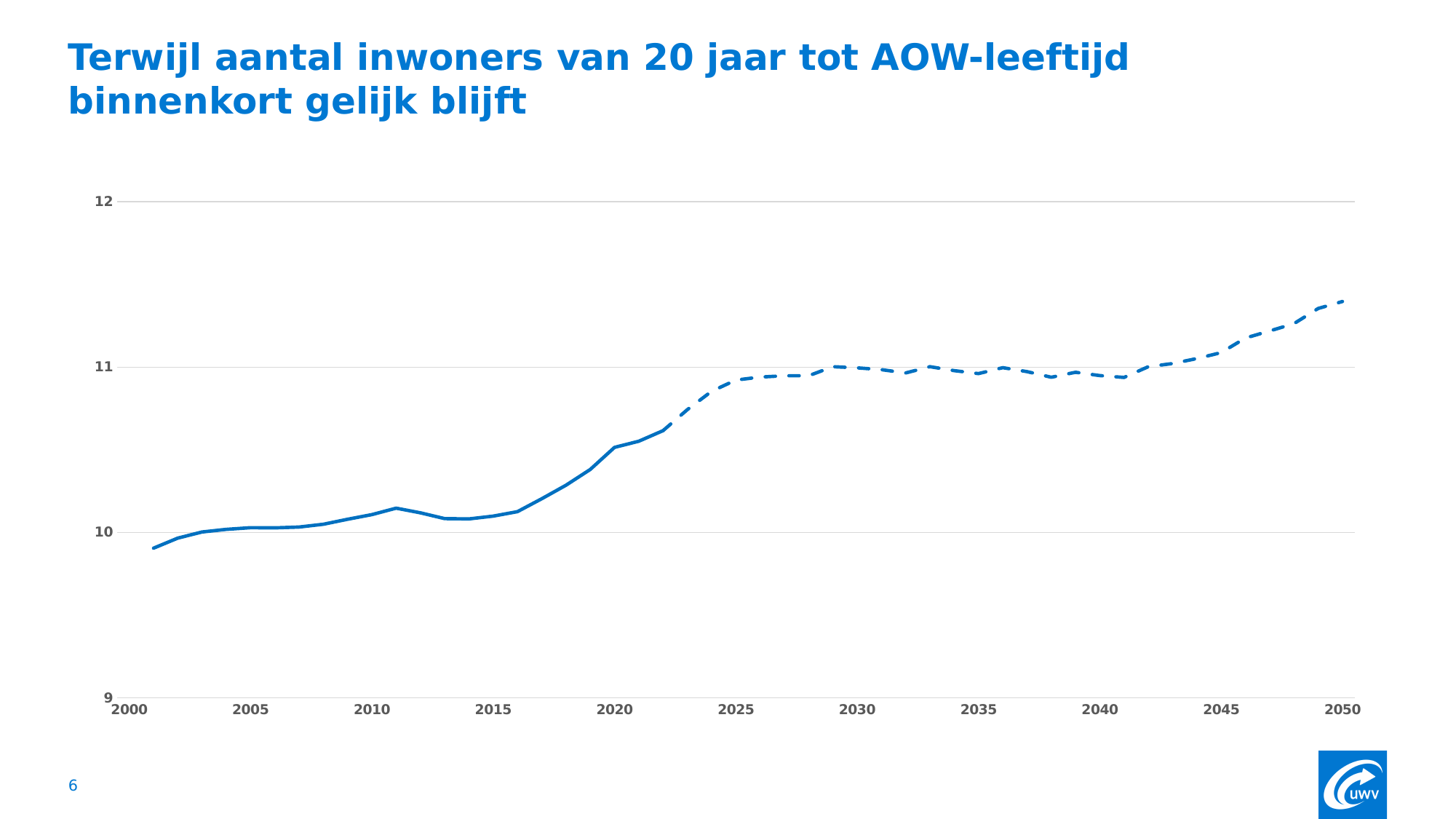

# Terwijl aantal inwoners van 20 jaar tot AOW-leeftijd binnenkort gelijk blijft

### Chart

| Category |  |  |
|---|---|---|
| 2000 | None | None |
|  | 9.905 | None |
|  | 9.966 | None |
|  | 10.003 | None |
|  | 10.019 | None |
| 2005 | 10.029 | None |
|  | 10.028 | None |
|  | 10.033 | None |
|  | 10.05 | None |
|  | 10.08 | None |
| 2010 | 10.108 | None |
|  | 10.147 | None |
|  | 10.119 | None |
|  | 10.084 | None |
|  | 10.082 | None |
| 2015 | 10.099 | None |
|  | 10.126 | None |
|  | 10.204 | None |
|  | 10.286 | None |
|  | 10.381 | None |
| 2020 | 10.515 | None |
|  | 10.552 | None |
|  | 10.616 | 10.616 |
|  | None | 10.743 |
|  | None | 10.854 |
| 2025 | None | 10.922 |
|  | None | 10.94 |
|  | None | 10.948 |
|  | None | 10.948 |
|  | None | 11.003 |
| 2030 | None | 10.996 |
|  | None | 10.985 |
|  | None | 10.965 |
|  | None | 11.003 |
|  | None | 10.979 |
| 2035 | None | 10.961 |
|  | None | 10.997 |
|  | None | 10.973 |
|  | None | 10.939 |
|  | None | 10.969 |
| 2040 | None | 10.949 |
|  | None | 10.938 |
|  | None | 11.003 |
|  | None | 11.022 |
|  | None | 11.052 |
| 2045 | None | 11.088 |
|  | None | 11.176 |
|  | None | 11.219 |
|  | None | 11.263 |
|  | None | 11.355 |
| 2050 | None | 11.397 |
6